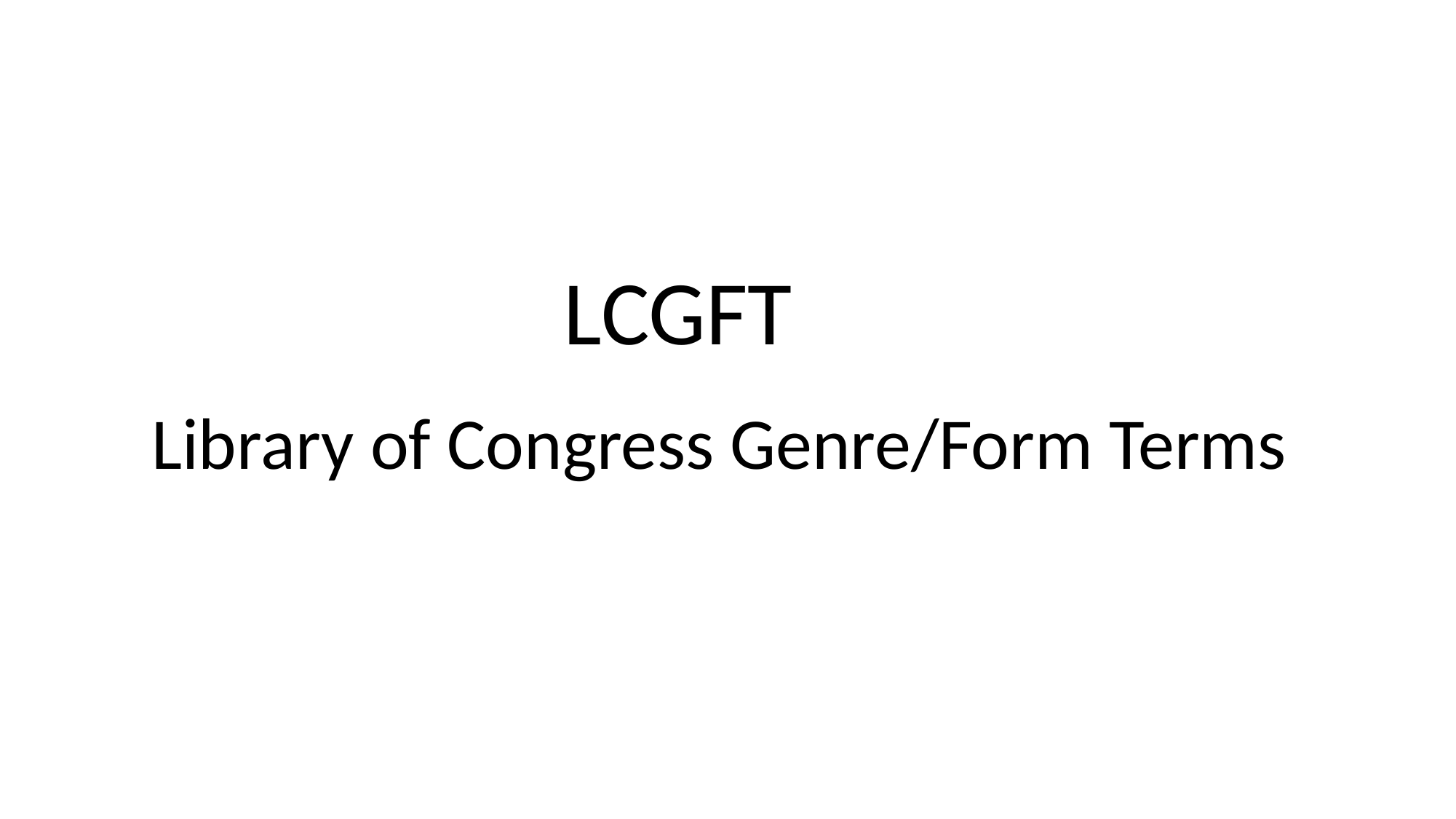

# LCGFT
Library of Congress Genre/Form Terms